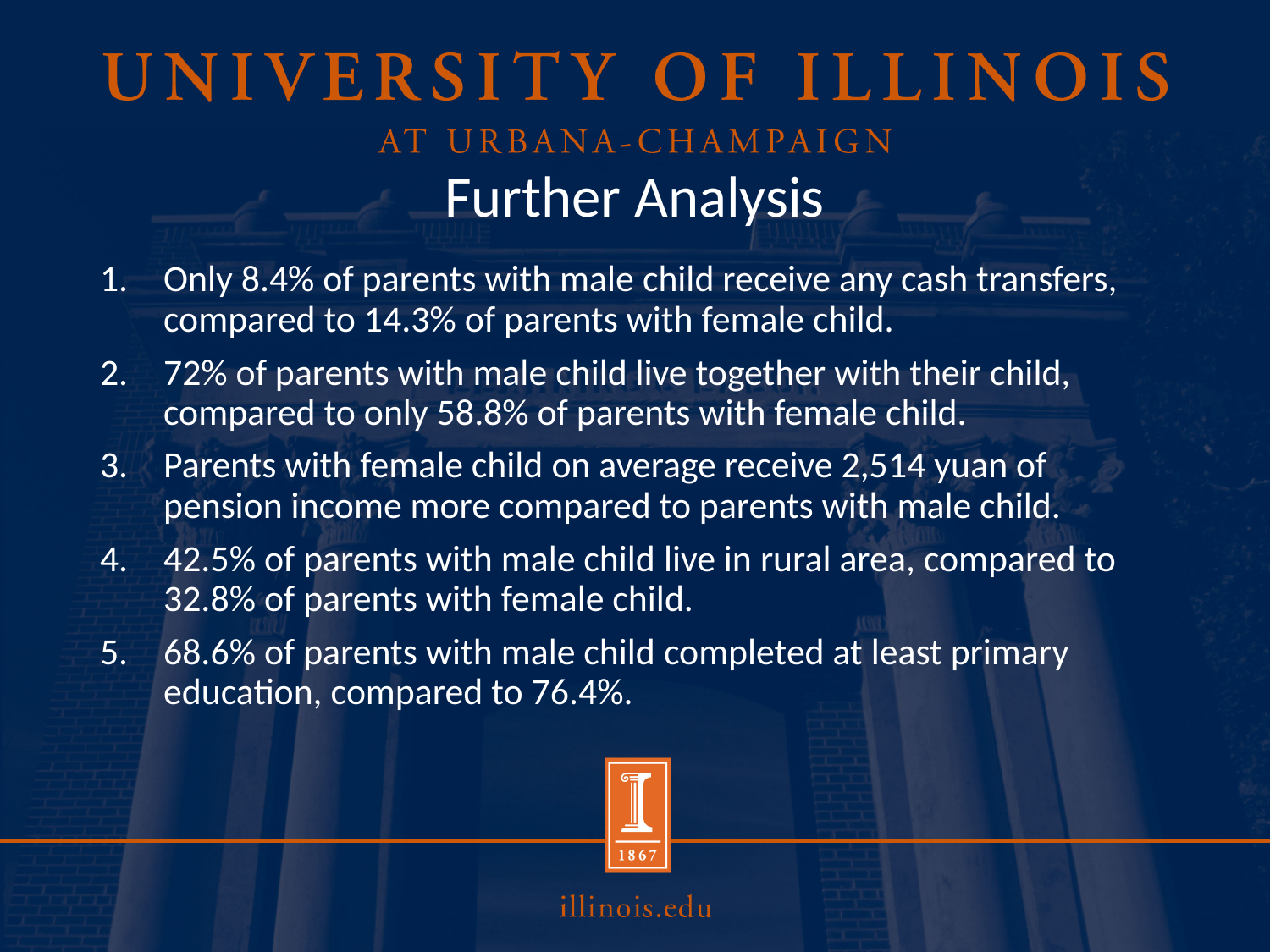

# Further Analysis
Only 8.4% of parents with male child receive any cash transfers, compared to 14.3% of parents with female child.
72% of parents with male child live together with their child, compared to only 58.8% of parents with female child.
Parents with female child on average receive 2,514 yuan of pension income more compared to parents with male child.
42.5% of parents with male child live in rural area, compared to 32.8% of parents with female child.
68.6% of parents with male child completed at least primary education, compared to 76.4%.